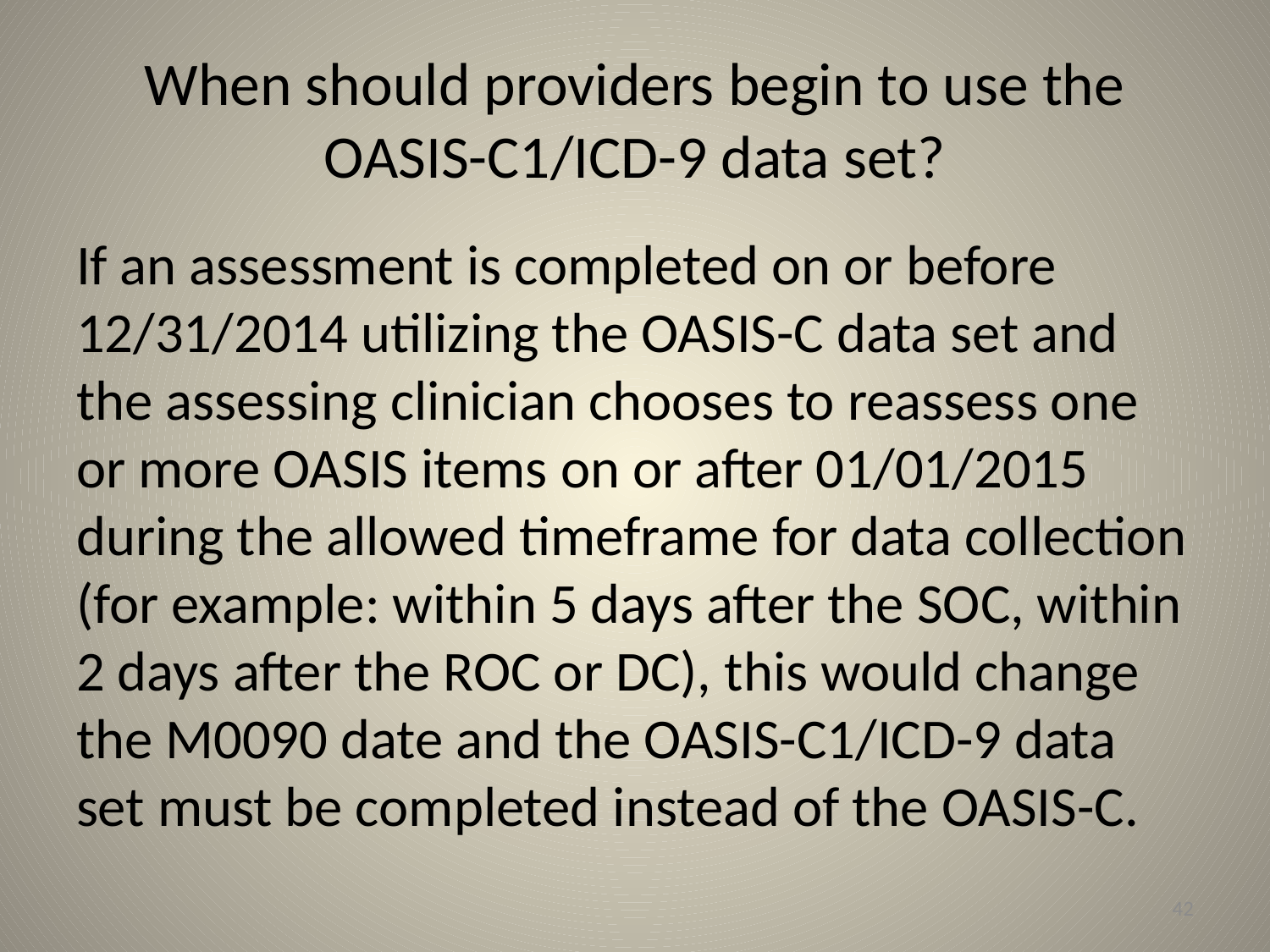

# When should providers begin to use the OASIS-C1/ICD-9 data set?
If an assessment is completed on or before 12/31/2014 utilizing the OASIS-C data set and the assessing clinician chooses to reassess one or more OASIS items on or after 01/01/2015 during the allowed timeframe for data collection (for example: within 5 days after the SOC, within 2 days after the ROC or DC), this would change the M0090 date and the OASIS-C1/ICD-9 data set must be completed instead of the OASIS-C.
42